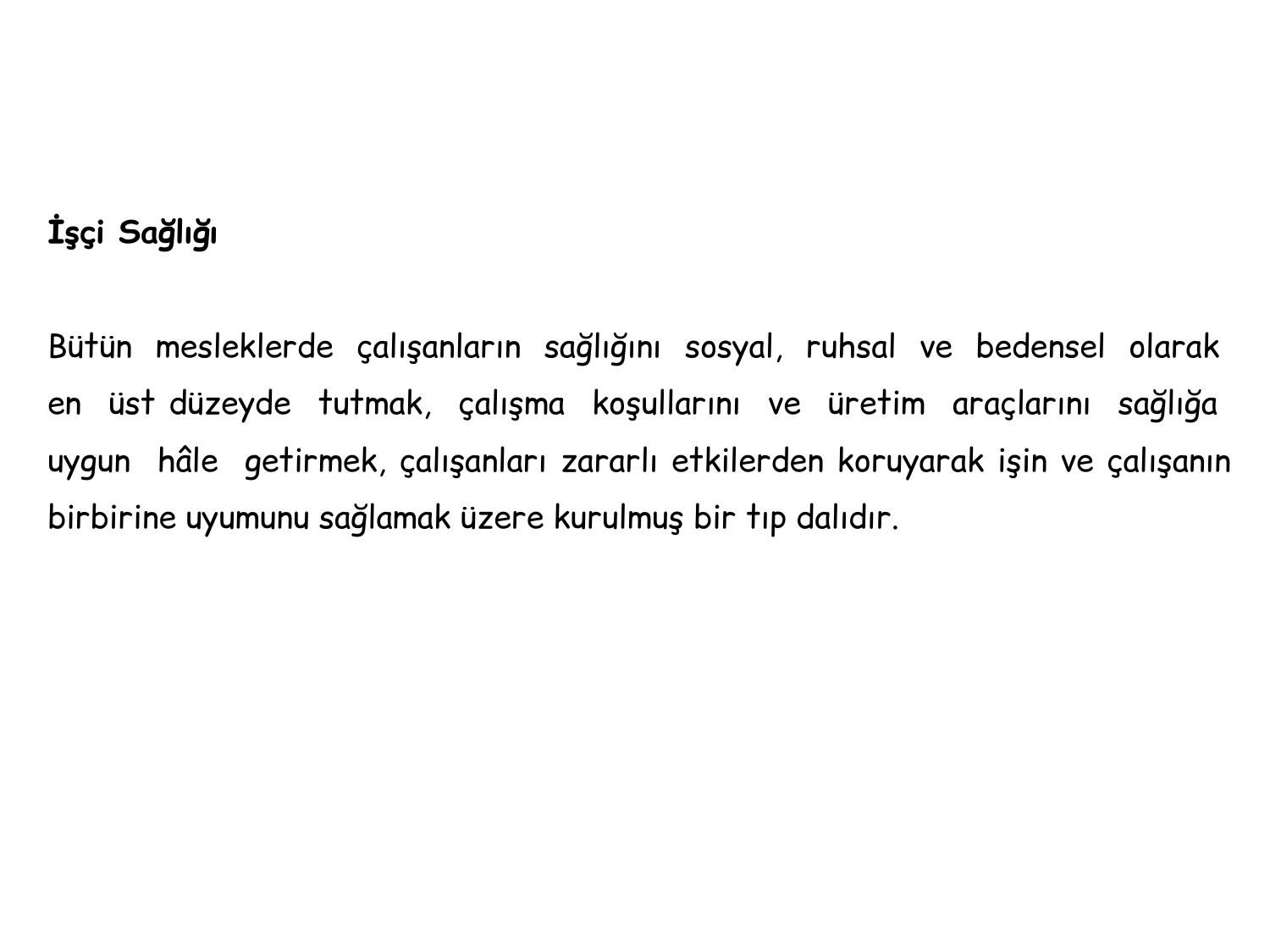

İşçi Sağlığı

Bütün  mesleklerde  çalışanların  sağlığını  sosyal,  ruhsal  ve  bedensel  olarak  en  üst düzeyde  tutmak,  çalışma  koşullarını  ve  üretim  araçlarını  sağlığa  uygun  hâle  getirmek, çalışanları zararlı etkilerden koruyarak işin ve çalışanın birbirine uyumunu sağlamak üzere kurulmuş bir tıp dalıdır.